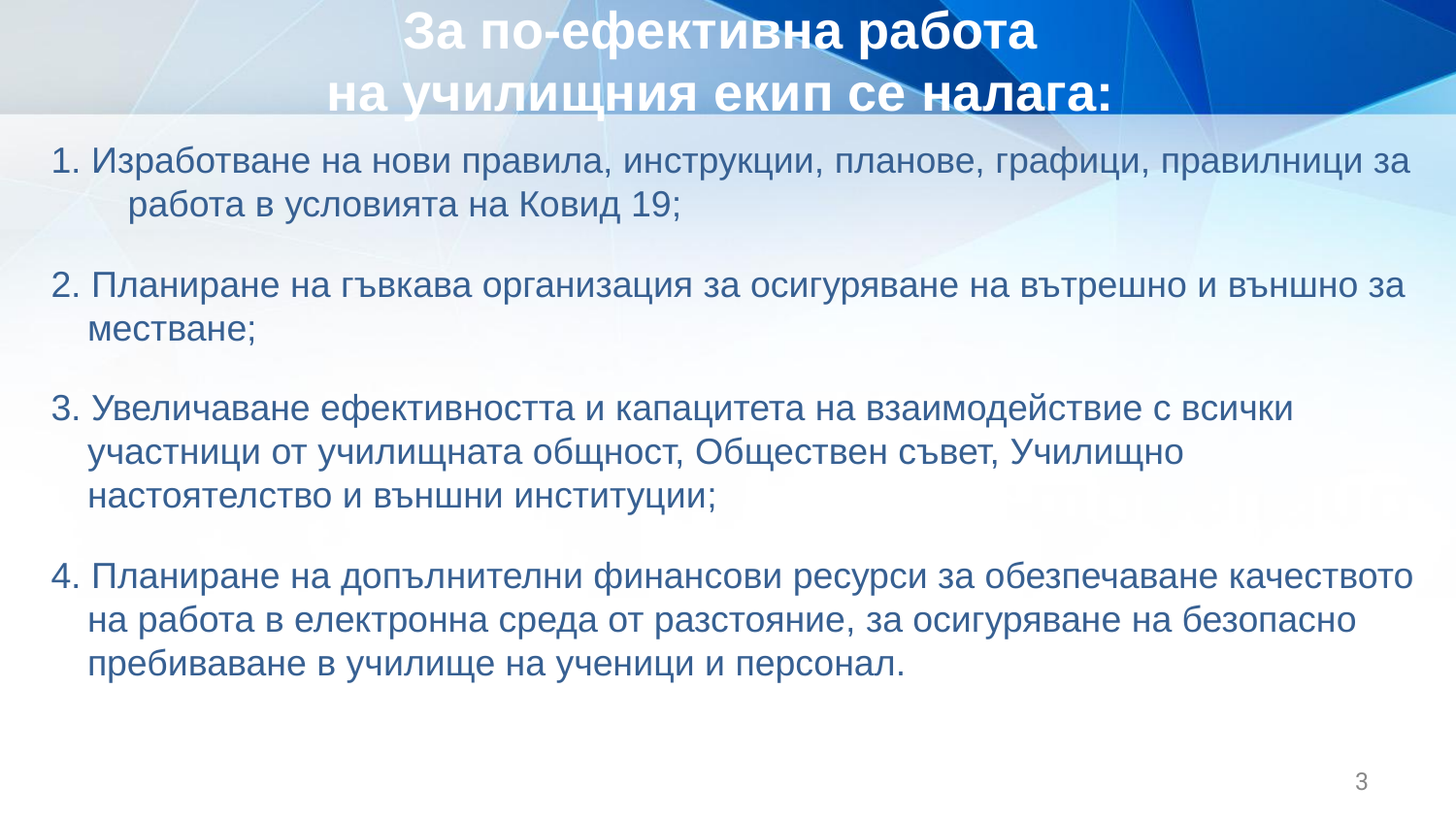

# За по-ефективна работа на училищния екип се налага:
1. Изработване на нови правила, инструкции, планове, графици, правилници за      работа в условията на Ковид 19;
2. Планиране на гъвкава организация за осигуряване на вътрешно и външно за местване;
3. Увеличаване ефективността и капацитета на взаимодействие с всички участници от училищната общност, Обществен съвет, Училищно настоятелство и външни институции;
4. Планиране на допълнителни финансови ресурси за обезпечаване качеството на работа в електронна среда от разстояние, за осигуряване на безопасно пребиваване в училище на ученици и персонал.

3